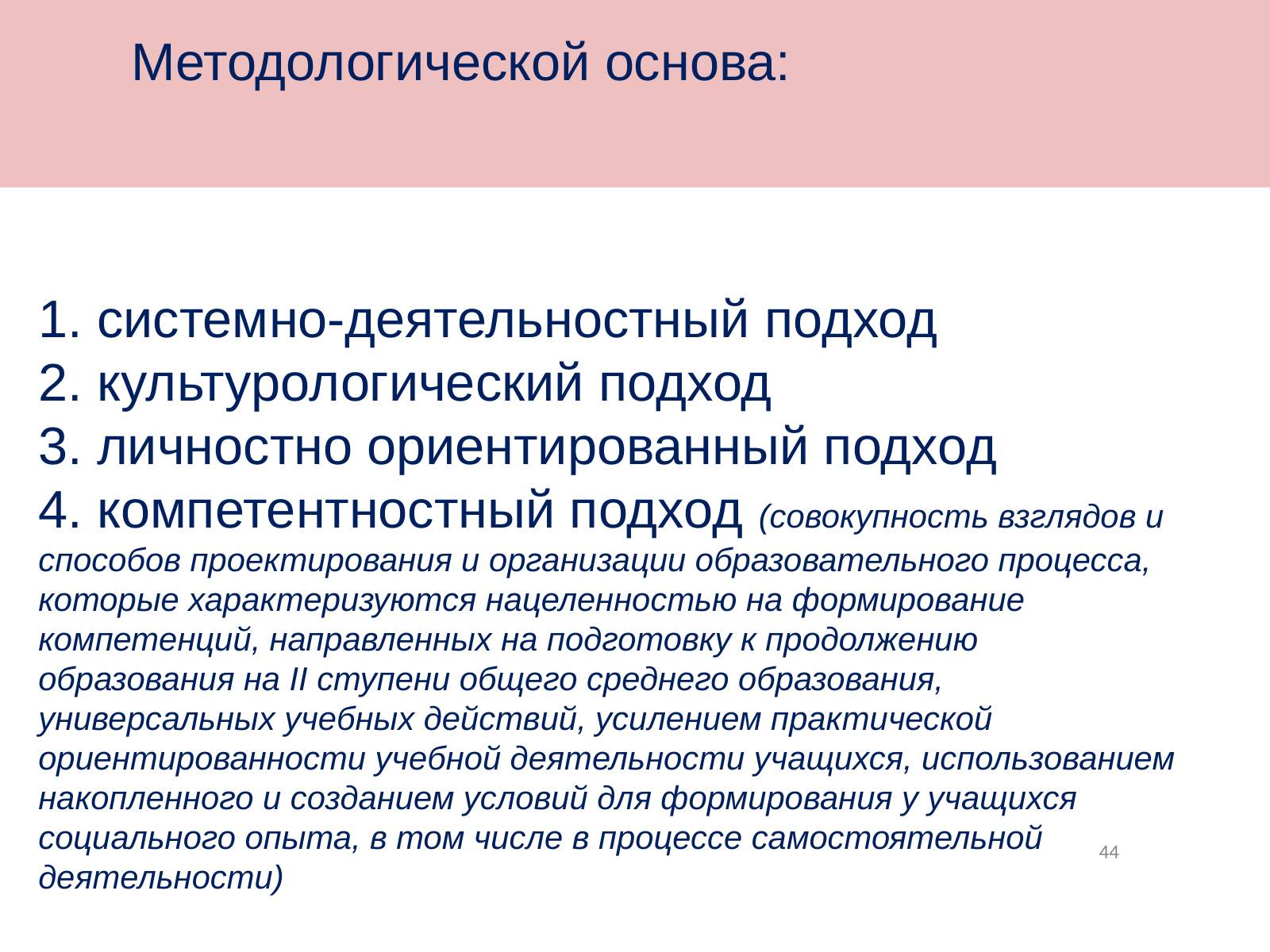

Методологической основа:

1. системно-деятельностный подход
2. культурологический подход
3. личностно ориентированный подход
4. компетентностный подход (совокупность взглядов и способов проектирования и организации образовательного процесса, которые характеризуются нацеленностью на формирование компетенций, направленных на подготовку к продолжению образования на II ступени общего среднего образования, универсальных учебных действий, усилением практической ориентированности учебной деятельности учащихся, использованием накопленного и созданием условий для формирования у учащихся социального опыта, в том числе в процессе самостоятельной деятельности)

44